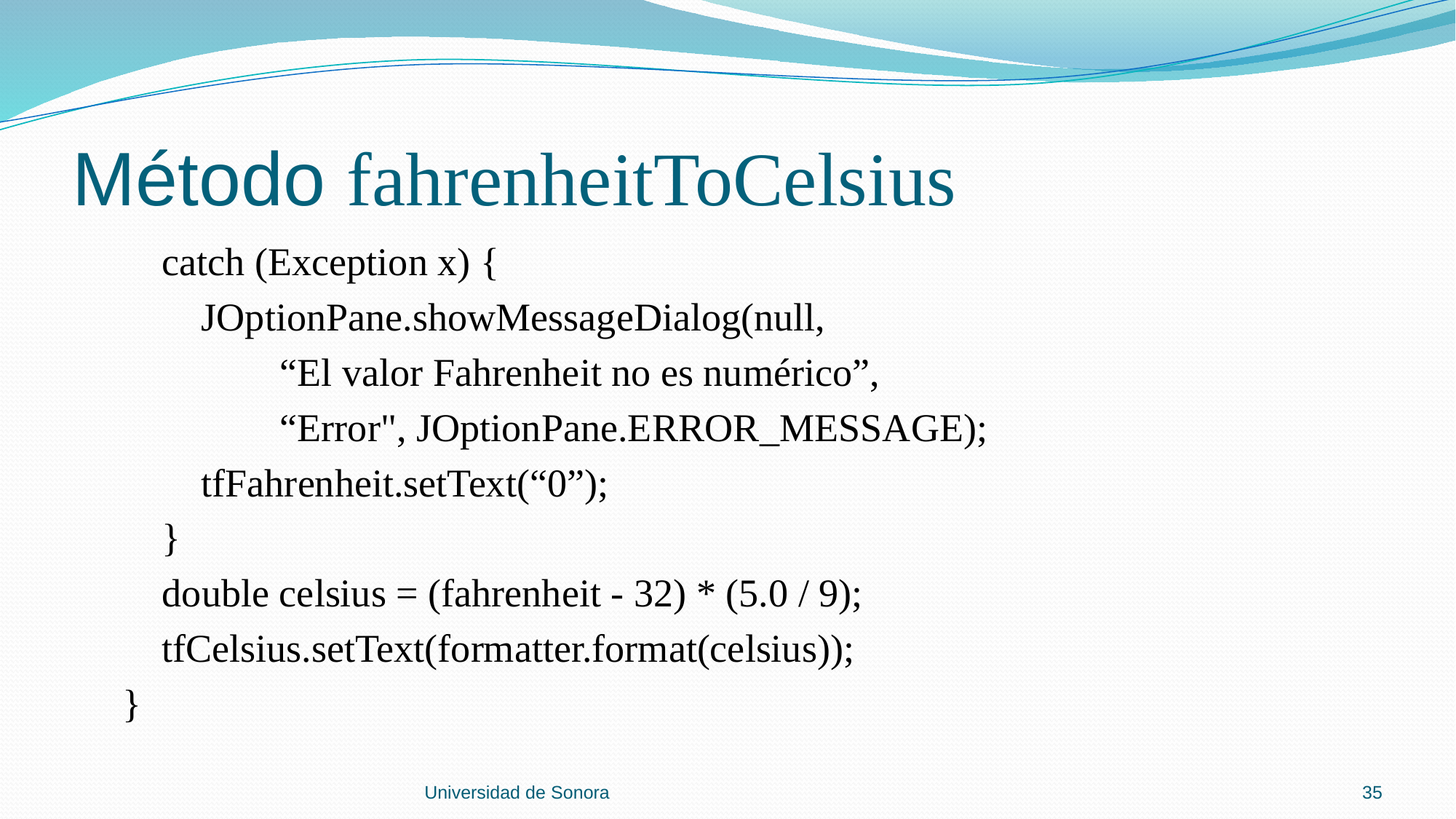

# Método fahrenheitToCelsius
        catch (Exception x) {
            JOptionPane.showMessageDialog(null,
                    “El valor Fahrenheit no es numérico”,
                    “Error", JOptionPane.ERROR_MESSAGE);
            tfFahrenheit.setText(“0”);
        }
        double celsius = (fahrenheit - 32) * (5.0 / 9);
        tfCelsius.setText(formatter.format(celsius));
    }
Universidad de Sonora
35